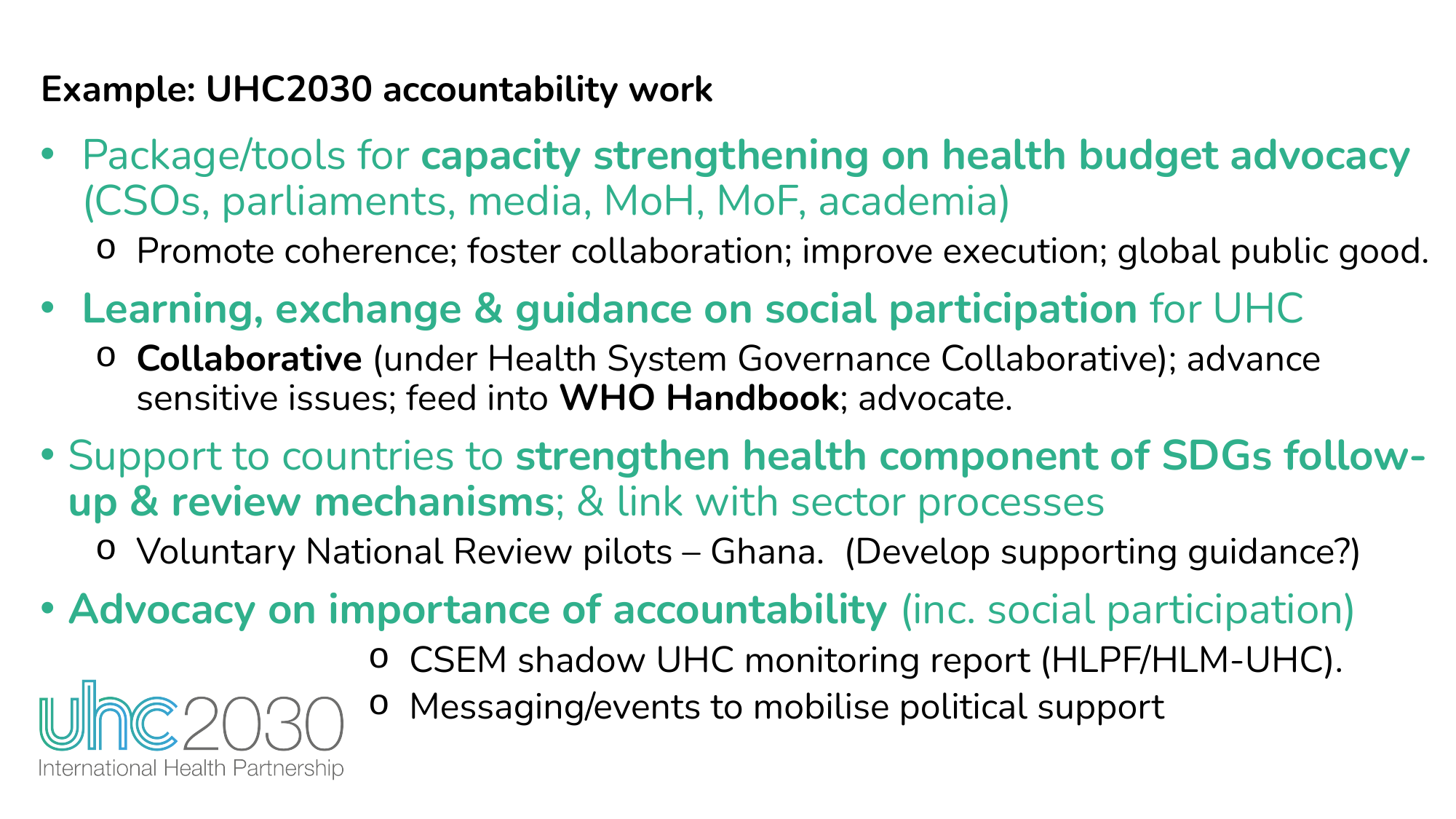

Example: UHC2030 accountability work
Package/tools for capacity strengthening on health budget advocacy (CSOs, parliaments, media, MoH, MoF, academia)
Promote coherence; foster collaboration; improve execution; global public good.
Learning, exchange & guidance on social participation for UHC
Collaborative (under Health System Governance Collaborative); advance sensitive issues; feed into WHO Handbook; advocate.
Support to countries to strengthen health component of SDGs follow-up & review mechanisms; & link with sector processes
Voluntary National Review pilots – Ghana.  (Develop supporting guidance?)
Advocacy on importance of accountability (inc. social participation)
CSEM shadow UHC monitoring report (HLPF/HLM-UHC).
Messaging/events to mobilise political support